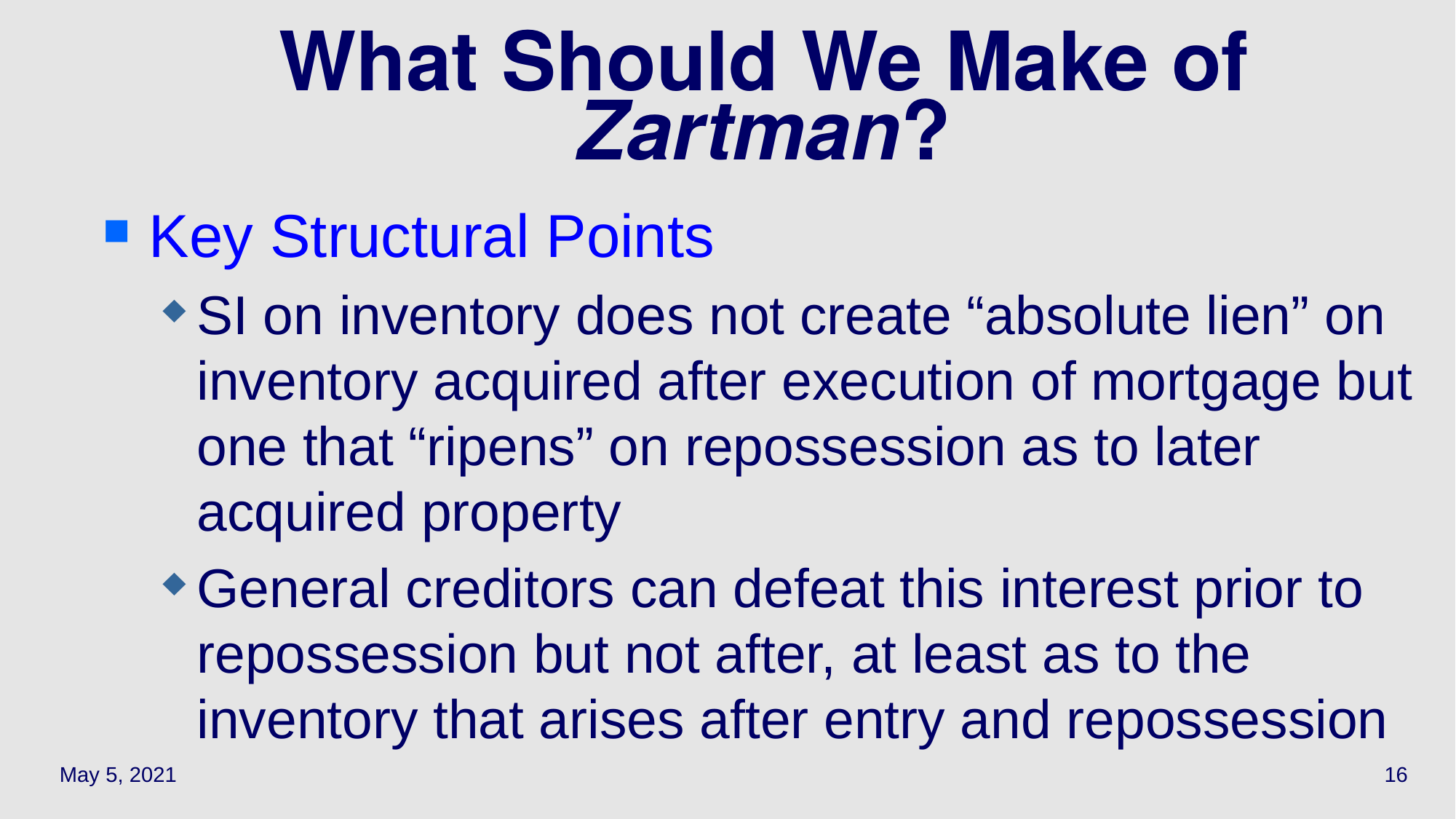

# What Should We Make of Zartman?
Key Structural Points
SI on inventory does not create “absolute lien” on inventory acquired after execution of mortgage but one that “ripens” on repossession as to later acquired property
General creditors can defeat this interest prior to repossession but not after, at least as to the inventory that arises after entry and repossession
May 5, 2021
16